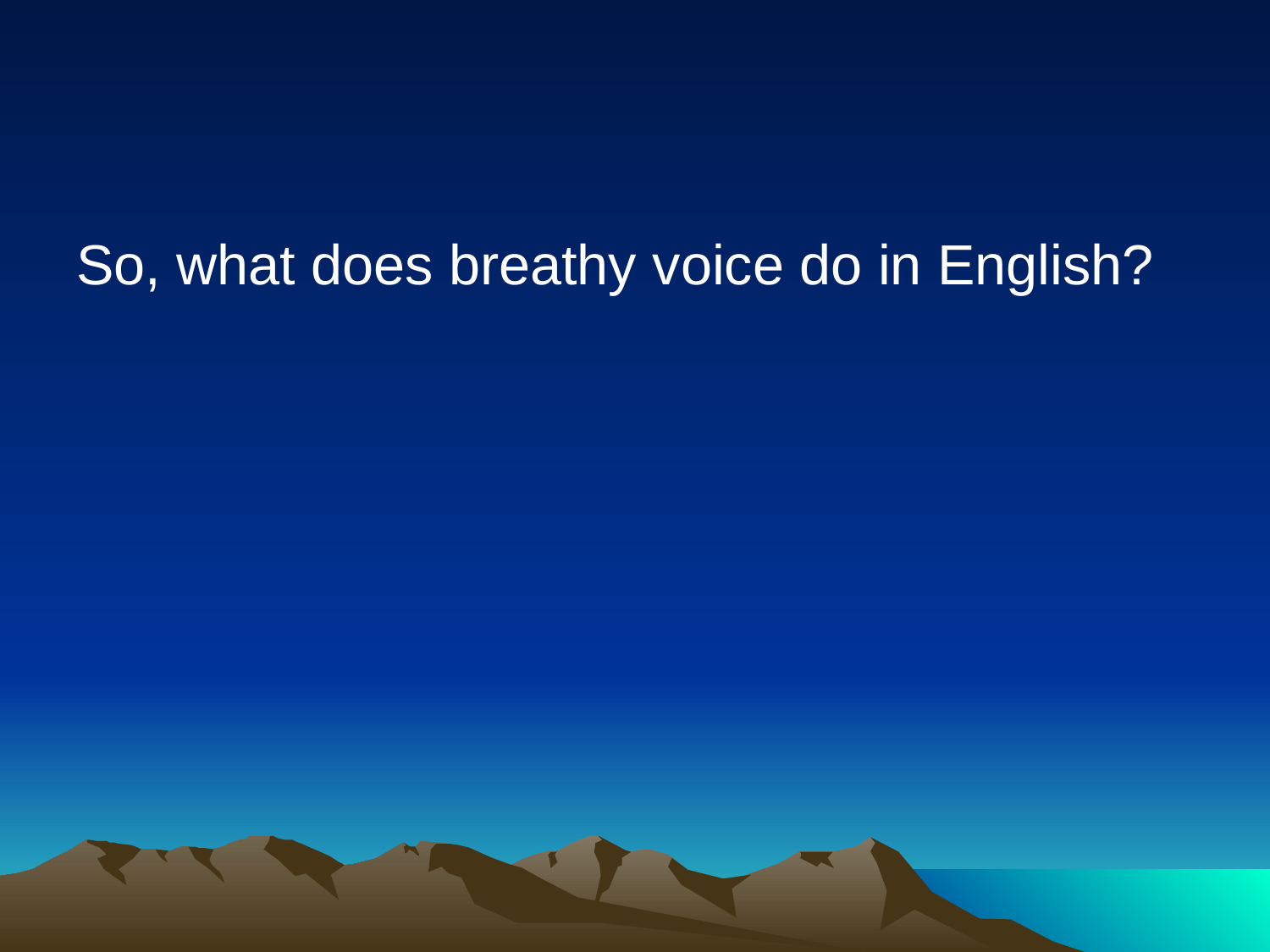

#
So, what does breathy voice do in English?